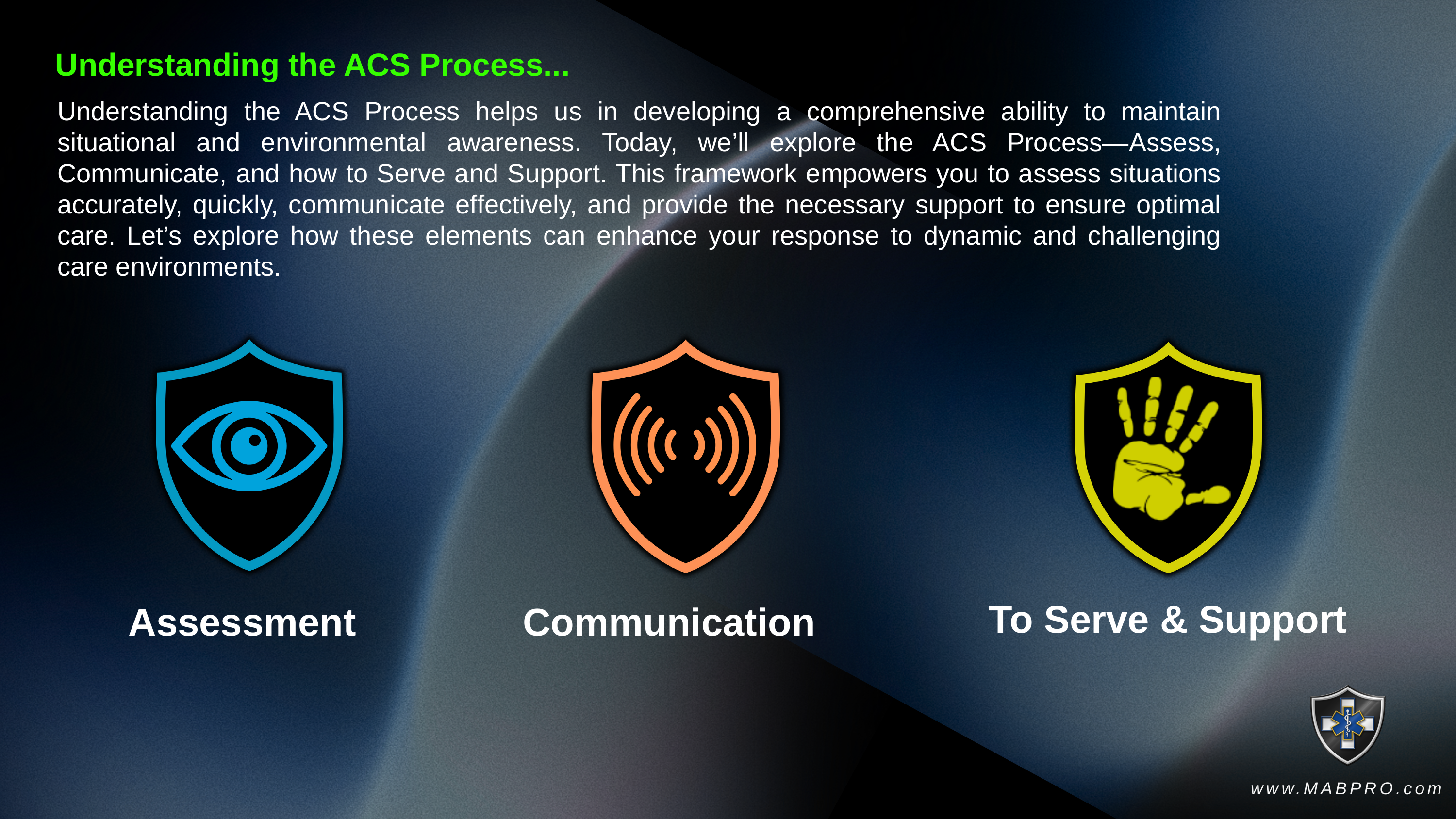

Understanding the ACS Process...

Understanding the ACS Process helps us in developing a comprehensive ability to maintain situational and environmental awareness. Today, we’ll explore the ACS Process—Assess, Communicate, and how to Serve and Support. This framework empowers you to assess situations accurately, quickly, communicate effectively, and provide the necessary support to ensure optimal care. Let’s explore how these elements can enhance your response to dynamic and challenging care environments.

Assessment
Communication
To Serve & Support

www.MABPRO.com